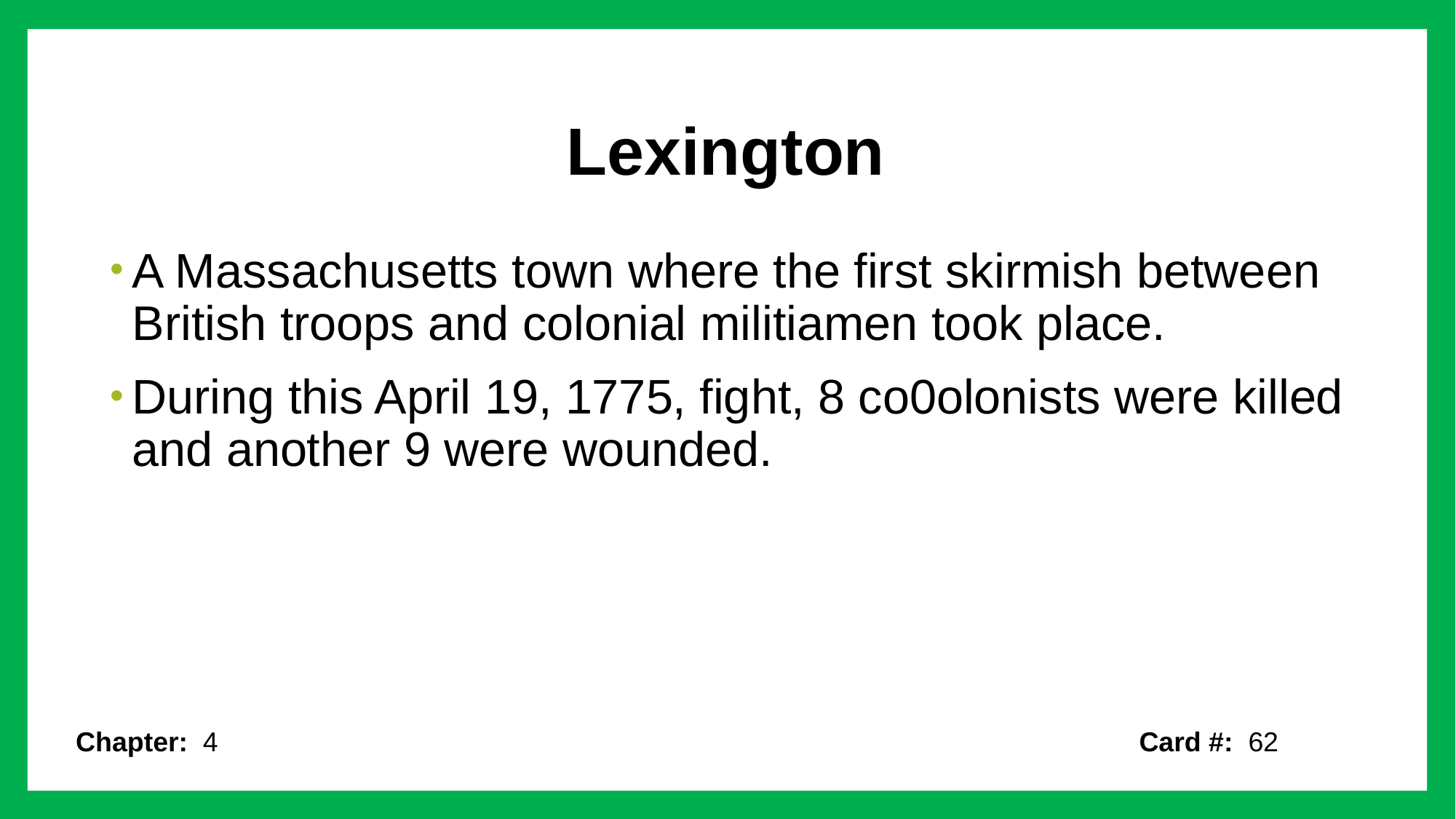

# Lexington
A Massachusetts town where the first skirmish between British troops and colonial militiamen took place.
During this April 19, 1775, fight, 8 co0olonists were killed and another 9 were wounded.
Card #:  62
Chapter:  4